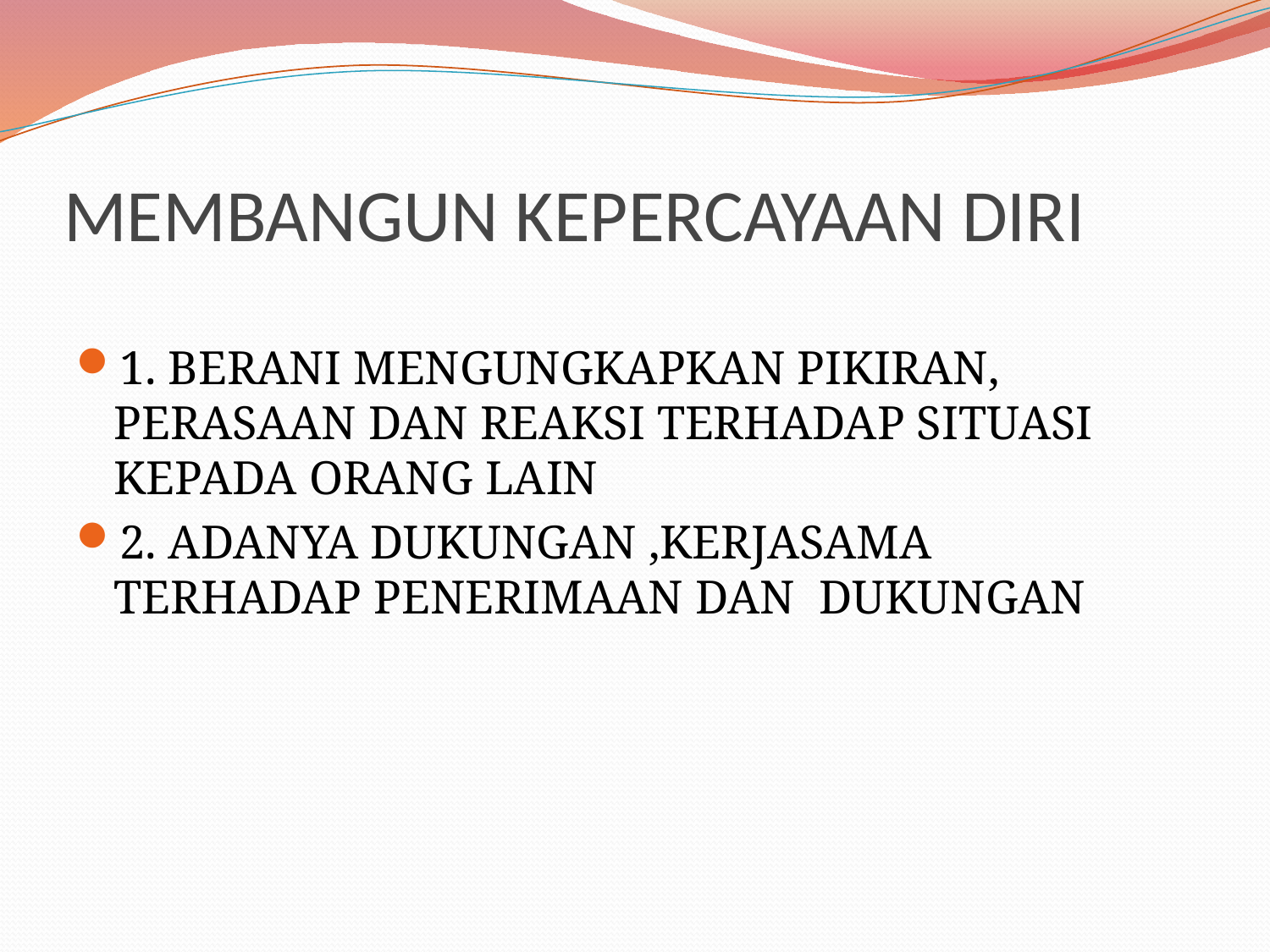

# MEMBANGUN KEPERCAYAAN DIRI

1. BERANI MENGUNGKAPKAN PIKIRAN, PERASAAN DAN REAKSI TERHADAP SITUASI KEPADA ORANG LAIN
2. ADANYA DUKUNGAN ,KERJASAMA  TERHADAP PENERIMAAN DAN  DUKUNGAN